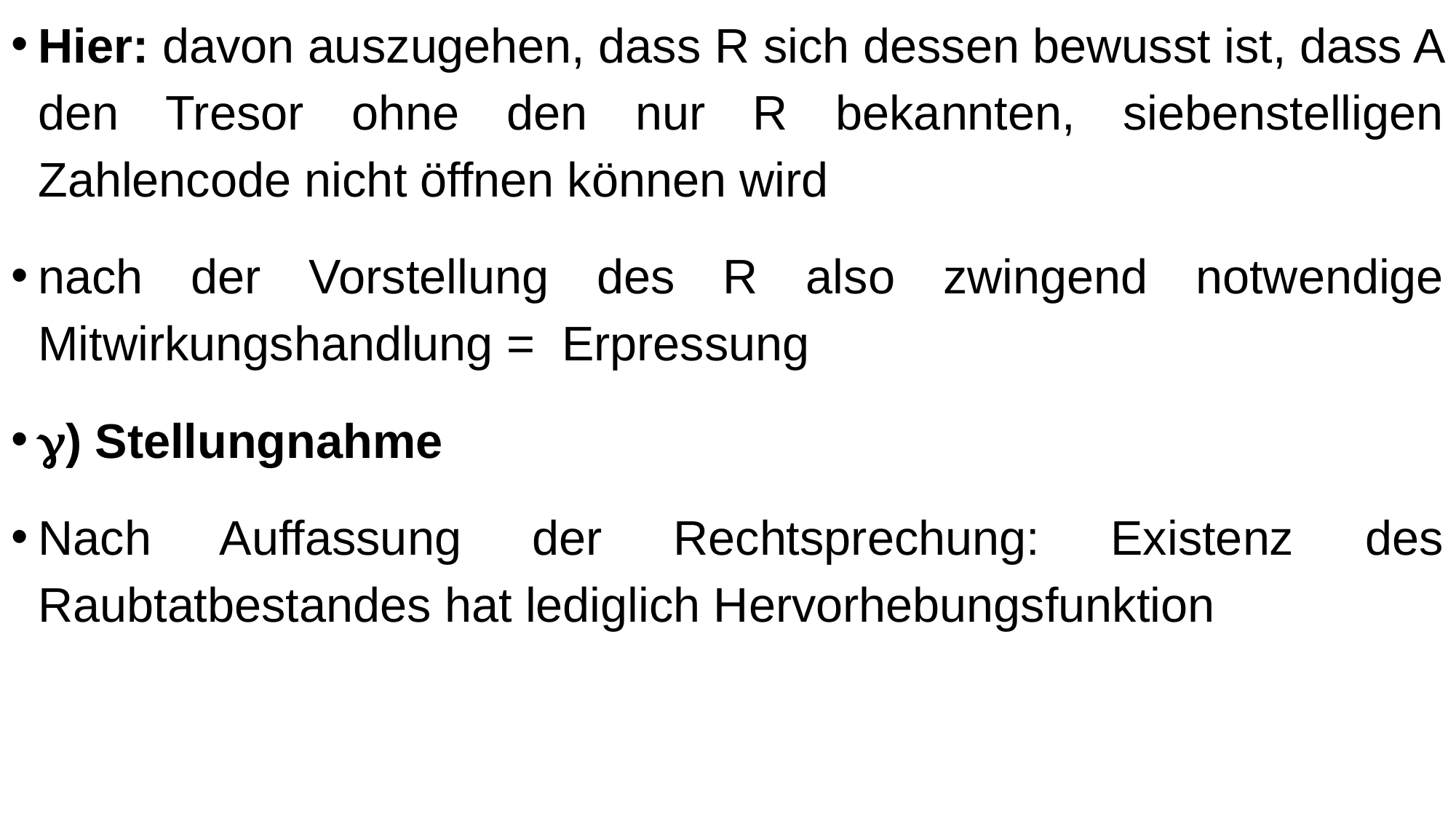

Hier: davon auszugehen, dass R sich dessen bewusst ist, dass A den Tresor ohne den nur R bekannten, siebenstelligen Zahlencode nicht öffnen können wird
nach der Vorstellung des R also zwingend notwendige Mitwirkungshandlung =  Erpressung
γ) Stellungnahme
Nach Auffassung der Rechtsprechung: Existenz des Raubtatbestandes hat lediglich Hervorhebungsfunktion